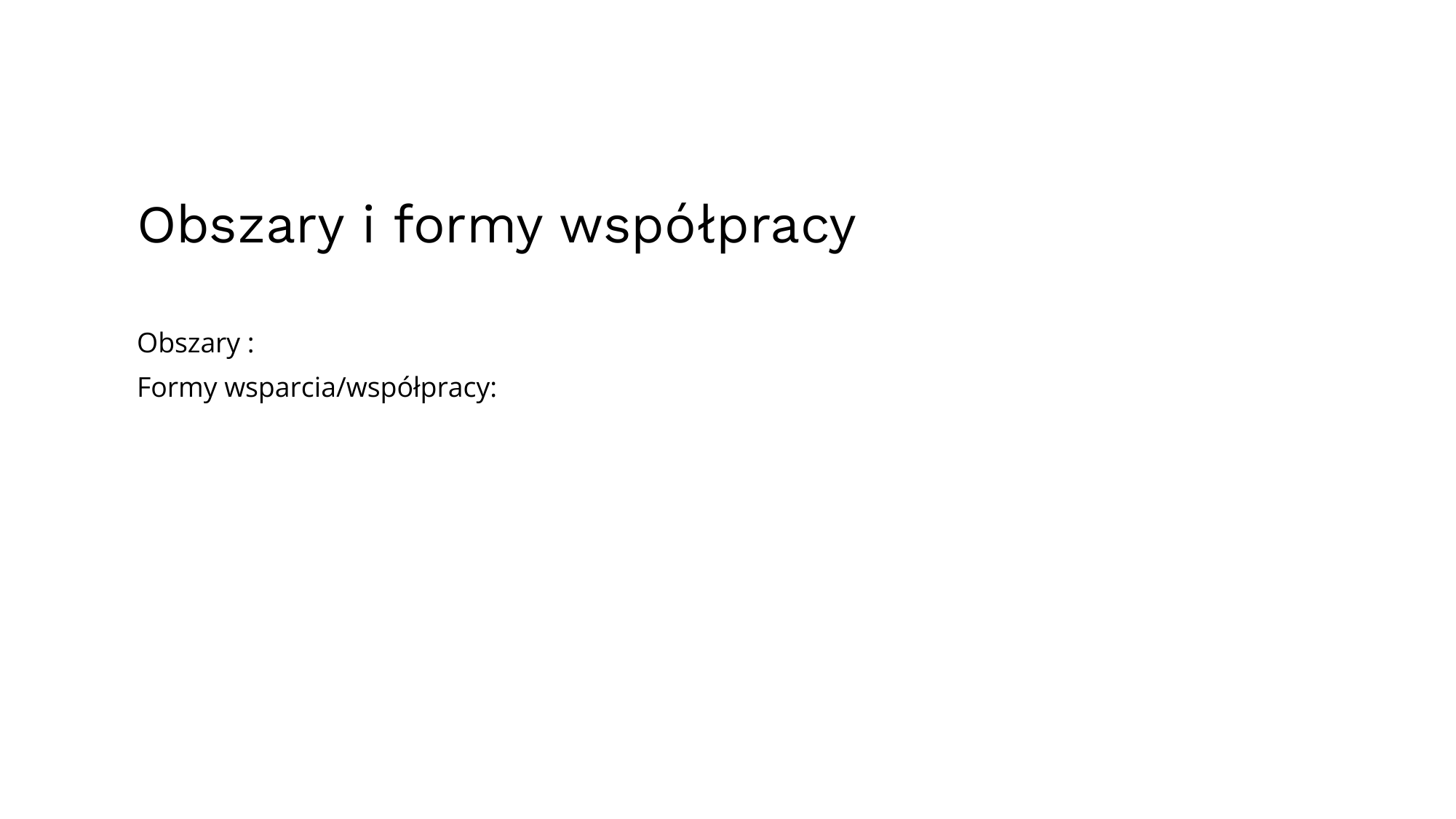

Obszary i formy współpracy
Obszary :
Formy wsparcia/współpracy: